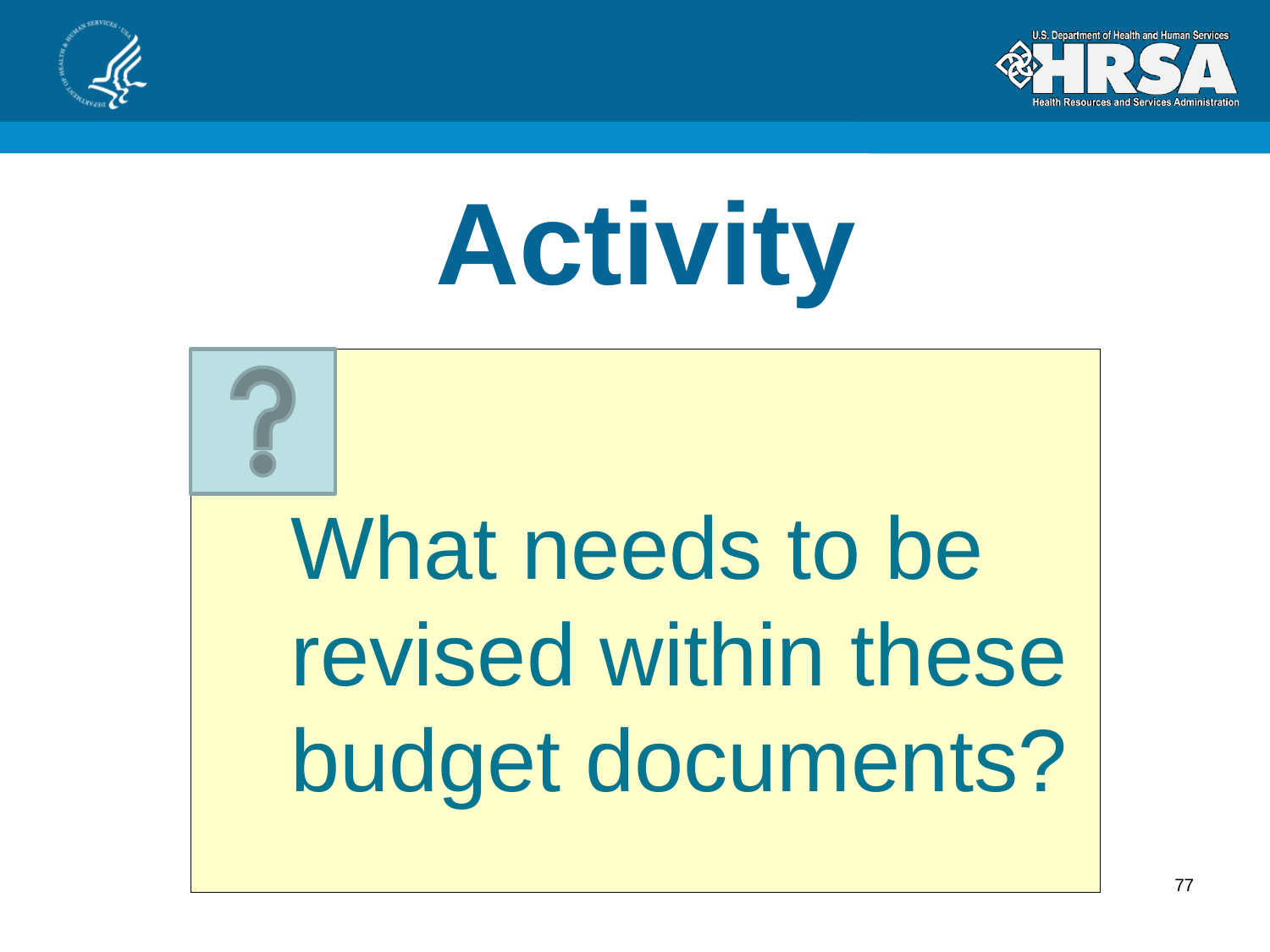

# Activity

What needs to be revised within these budget documents?

77